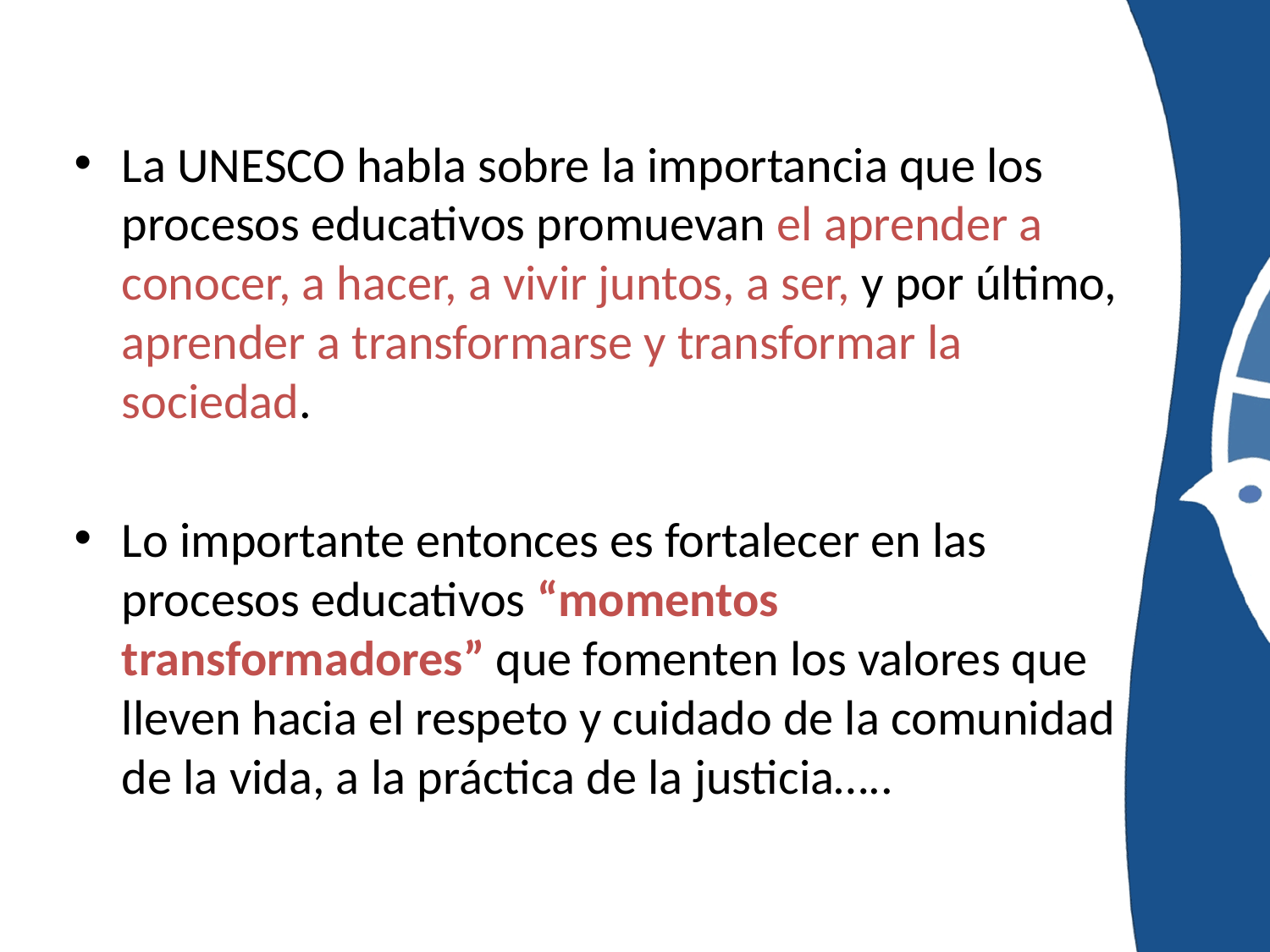

La UNESCO habla sobre la importancia que los procesos educativos promuevan el aprender a conocer, a hacer, a vivir juntos, a ser, y por último, aprender a transformarse y transformar la sociedad.

Lo importante entonces es fortalecer en las procesos educativos “momentos transformadores” que fomenten los valores que lleven hacia el respeto y cuidado de la comunidad de la vida, a la práctica de la justicia…..